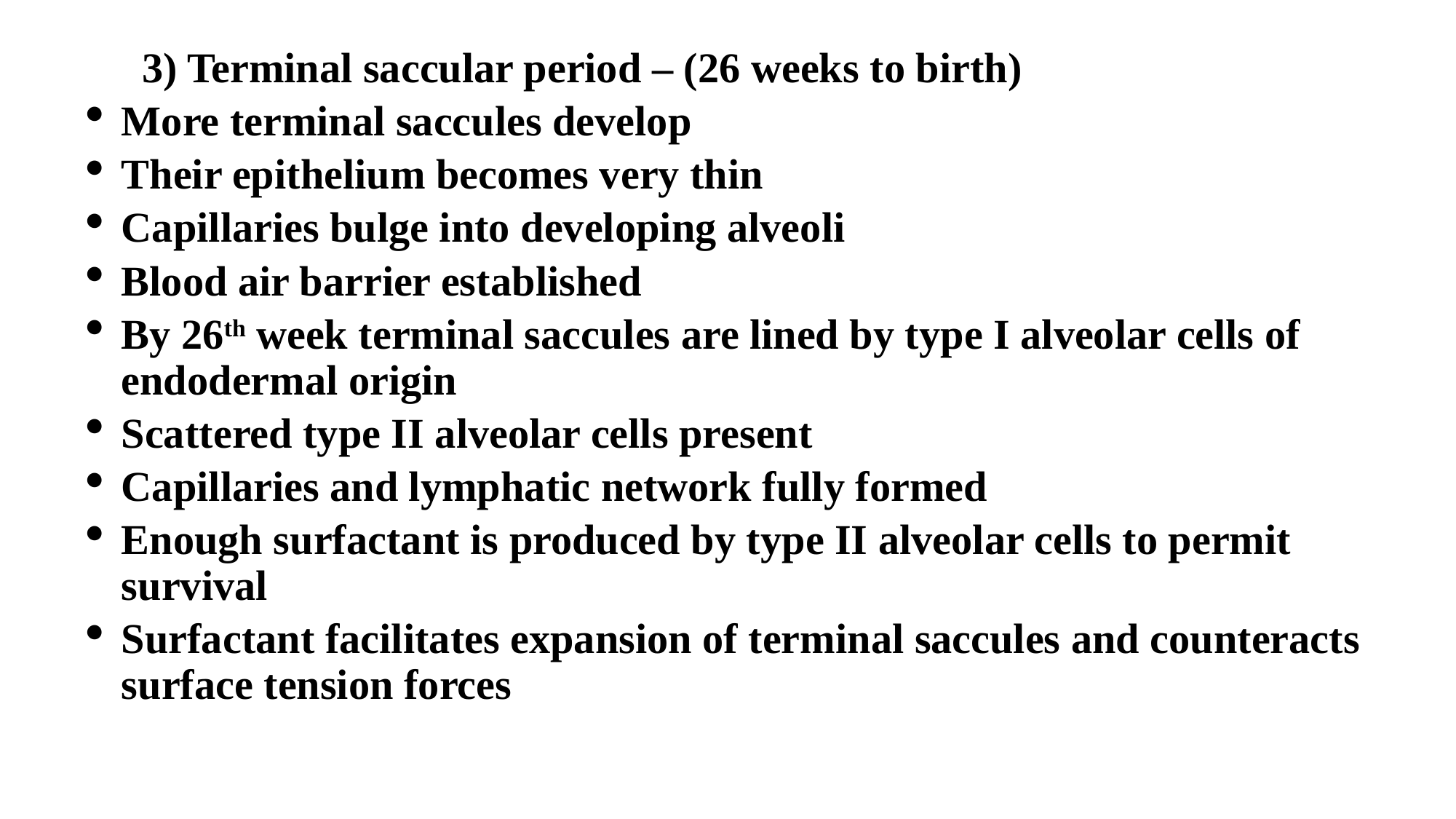

3) Terminal saccular period – (26 weeks to birth)
More terminal saccules develop
Their epithelium becomes very thin
Capillaries bulge into developing alveoli
Blood air barrier established
By 26th week terminal saccules are lined by type I alveolar cells of endodermal origin
Scattered type II alveolar cells present
Capillaries and lymphatic network fully formed
Enough surfactant is produced by type II alveolar cells to permit survival
Surfactant facilitates expansion of terminal saccules and counteracts surface tension forces